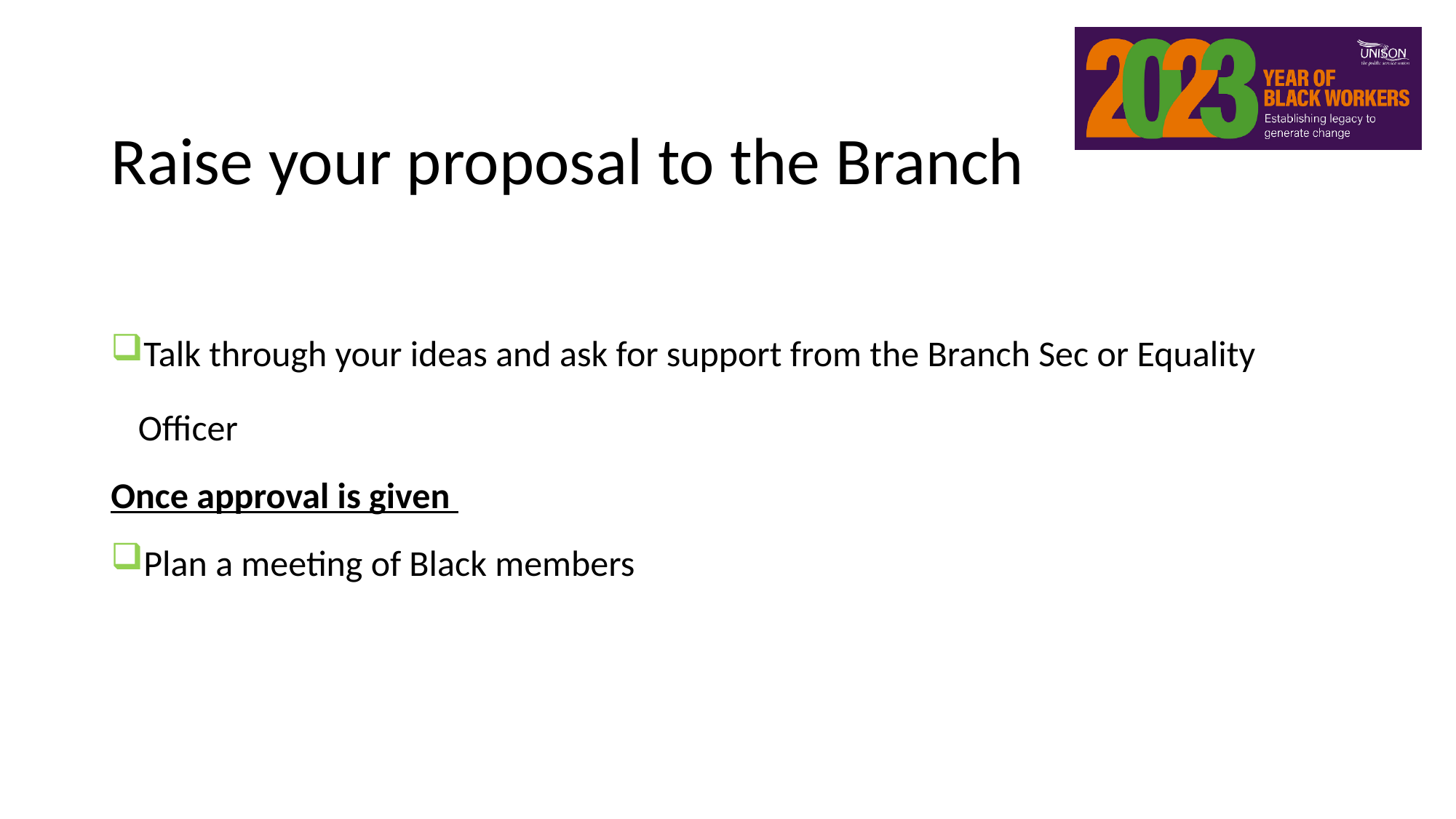

# Raise your proposal to the Branch
Talk through your ideas and ask for support from the Branch Sec or Equality Officer
Once approval is given
Plan a meeting of Black members